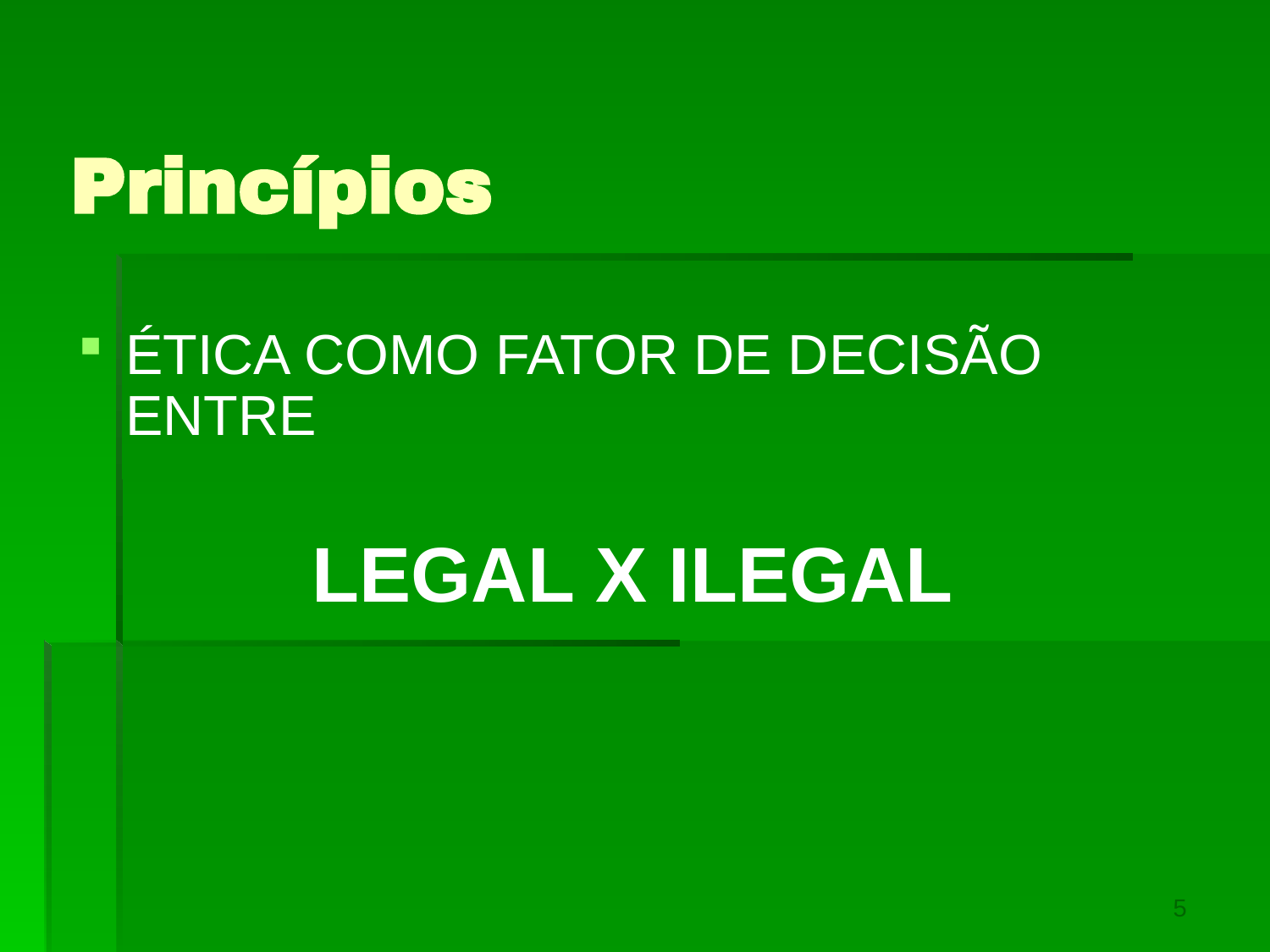

Princípios

ÉTICA COMO FATOR DE DECISÃO ENTRE

LEGAL X ILEGAL

5